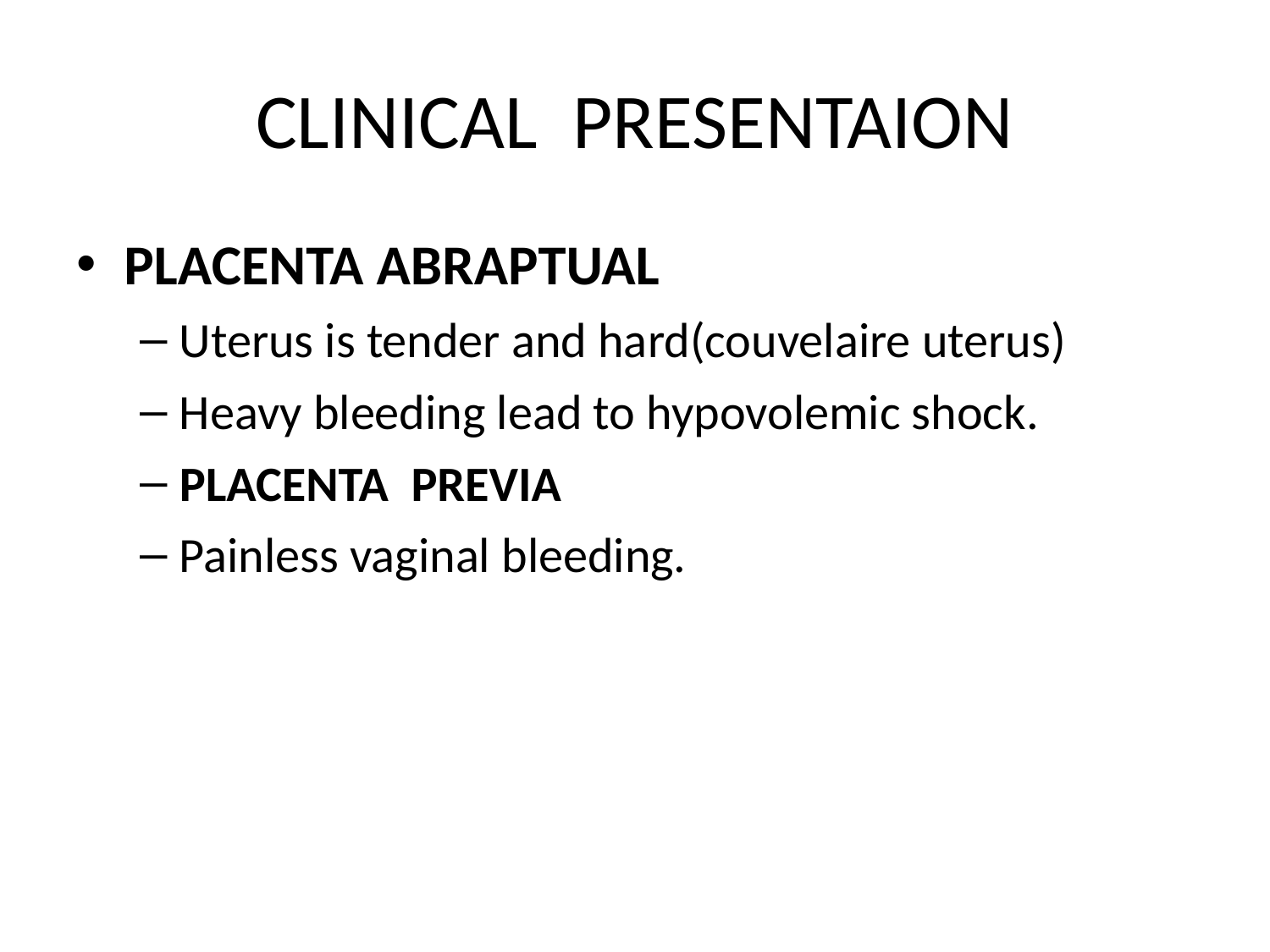

# CLINICAL  PRESENTAION
PLACENTA ABRAPTUAL
Uterus is tender and hard(couvelaire uterus)
Heavy bleeding lead to hypovolemic shock.
PLACENTA  PREVIA
Painless vaginal bleeding.